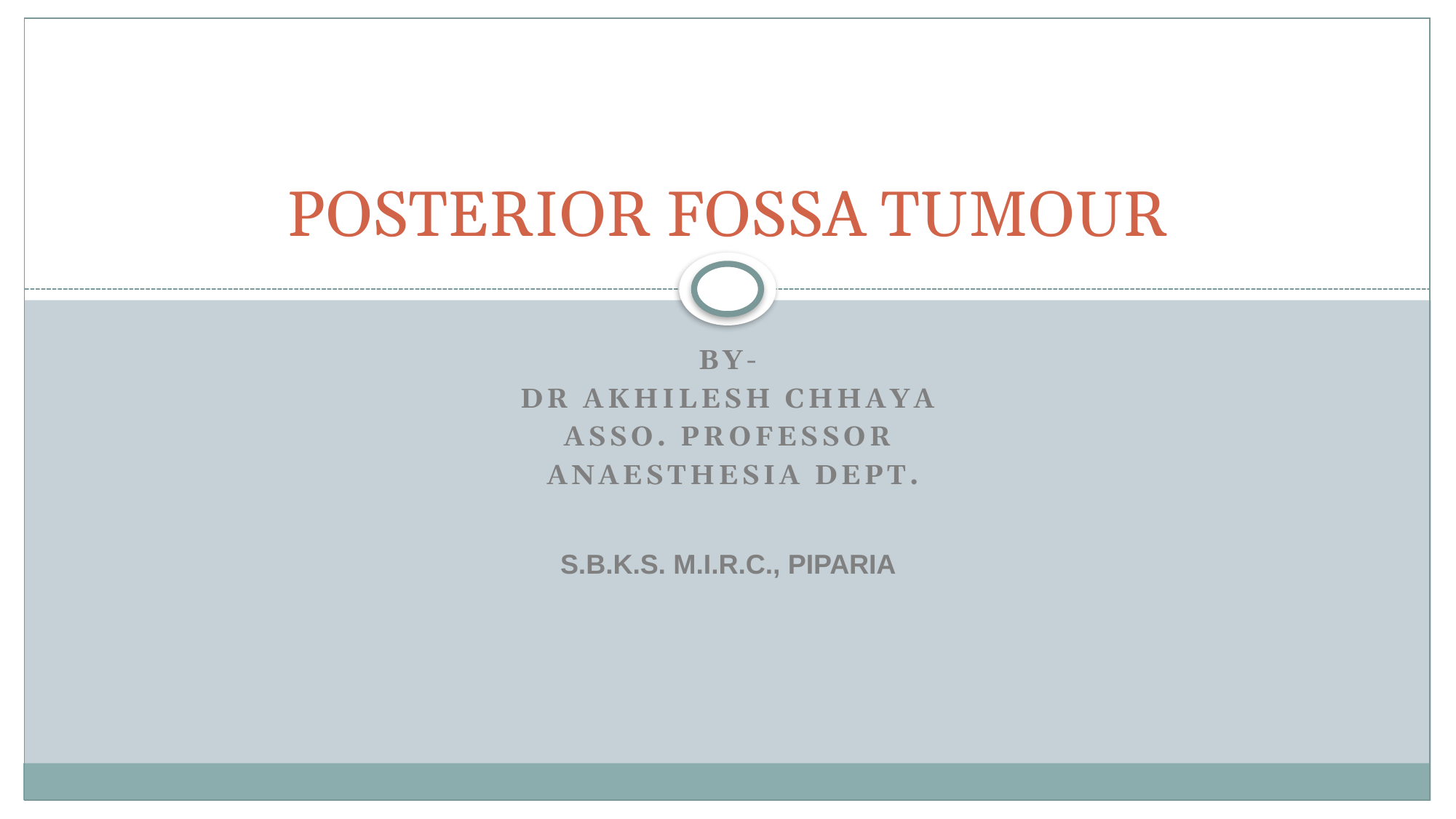

# POSTERIOR FOSSA TUMOUR
By-
Dr Akhilesh chhaya
Asso. Professor
 Anaesthesia Dept.

S.B.K.S. M.I.R.C., PIPARIA